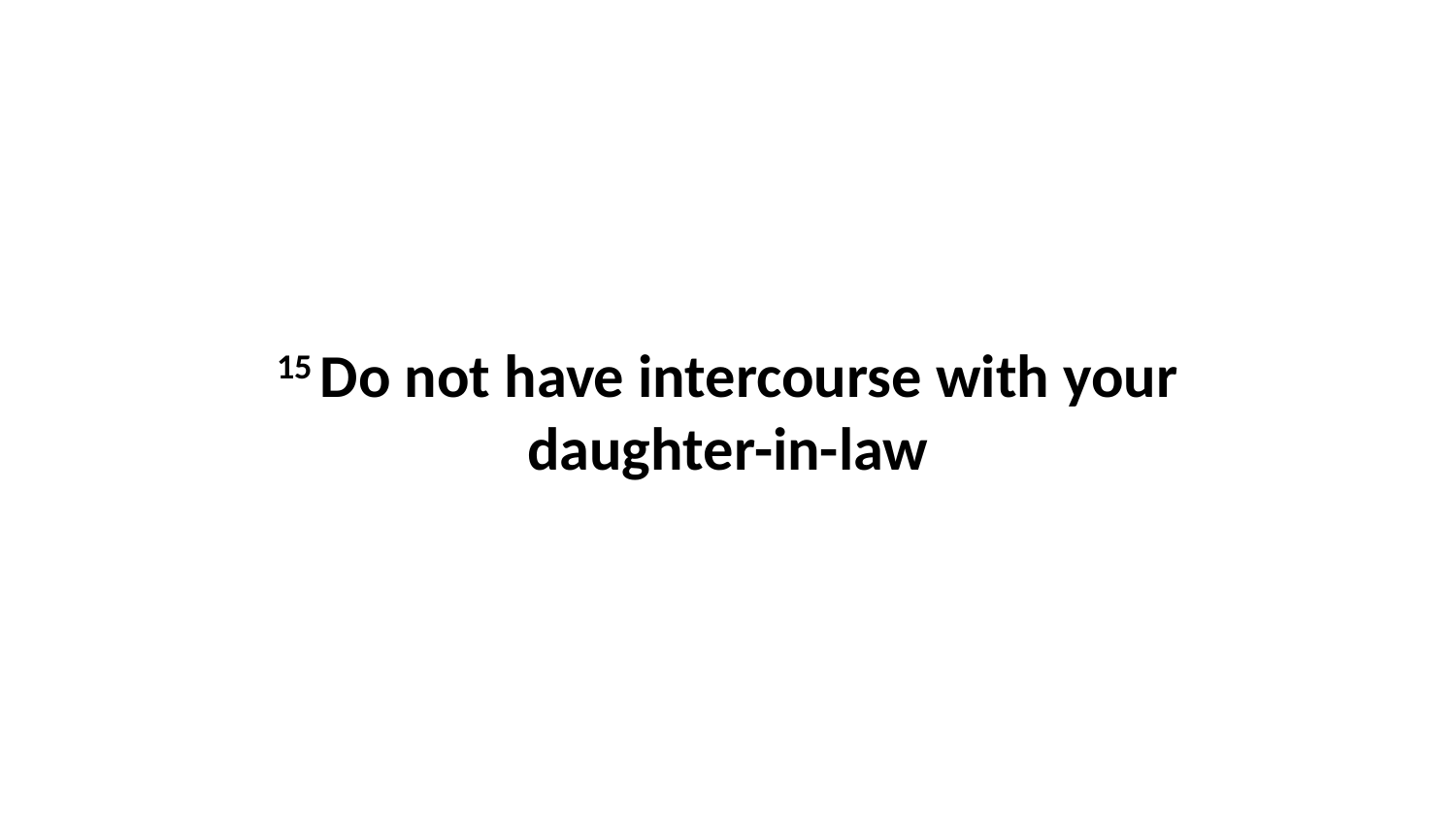

15 Do not have intercourse with your daughter-in-law